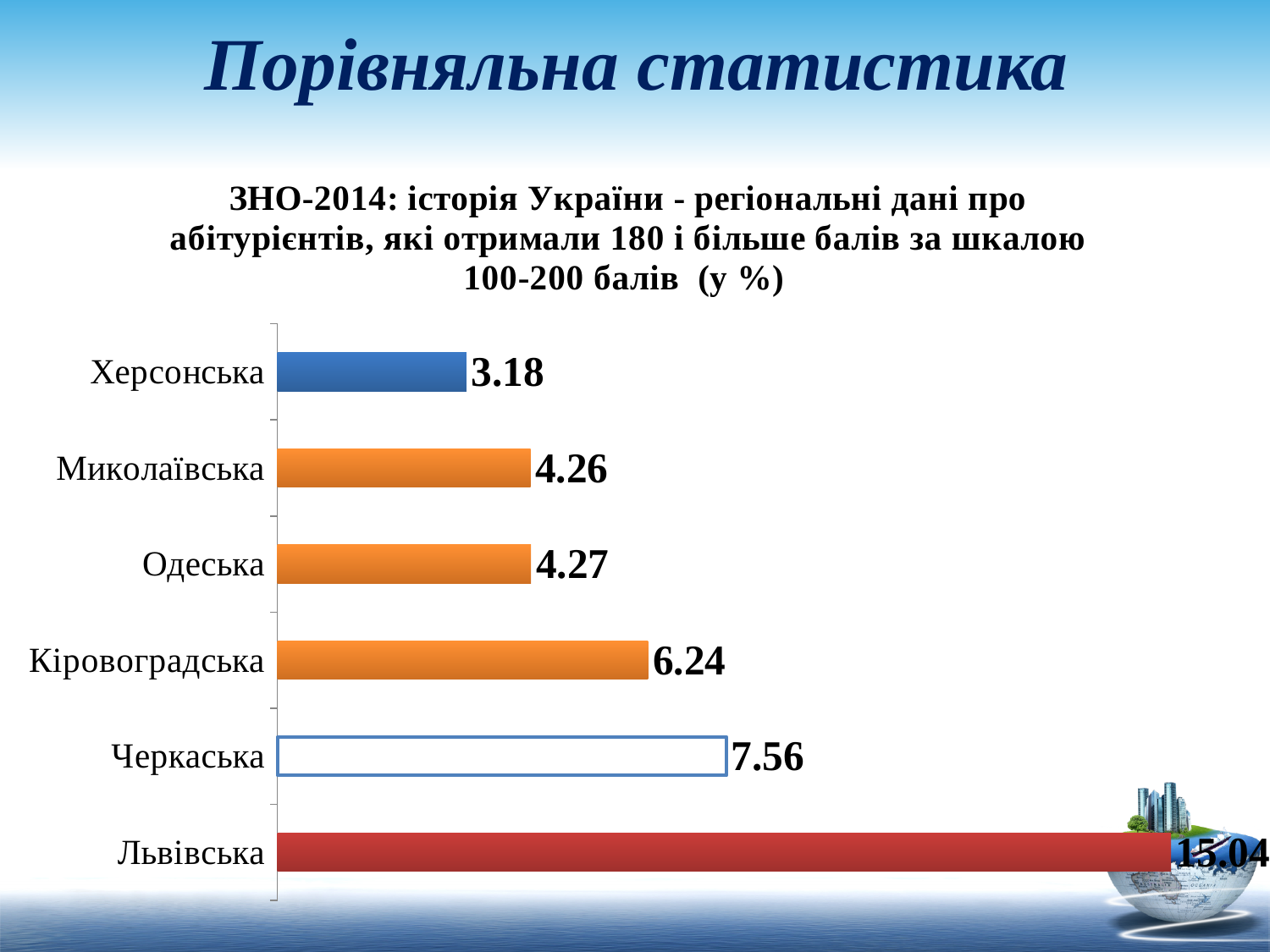

# Порівняльна статистика

### Chart: ЗНО-2014: історія України - регіональні дані про абітурієнтів, які отримали 180 і більше балів за шкалою 100-200 балів  (у %)

| Category |  |
|---|---|
| Львівська | 15.04 |
| Черкаська | 7.56 |
| Кіровоградська | 6.24 |
| Одеська | 4.27 |
| Миколаївська | 4.26 |
| Херсонська | 3.18 |